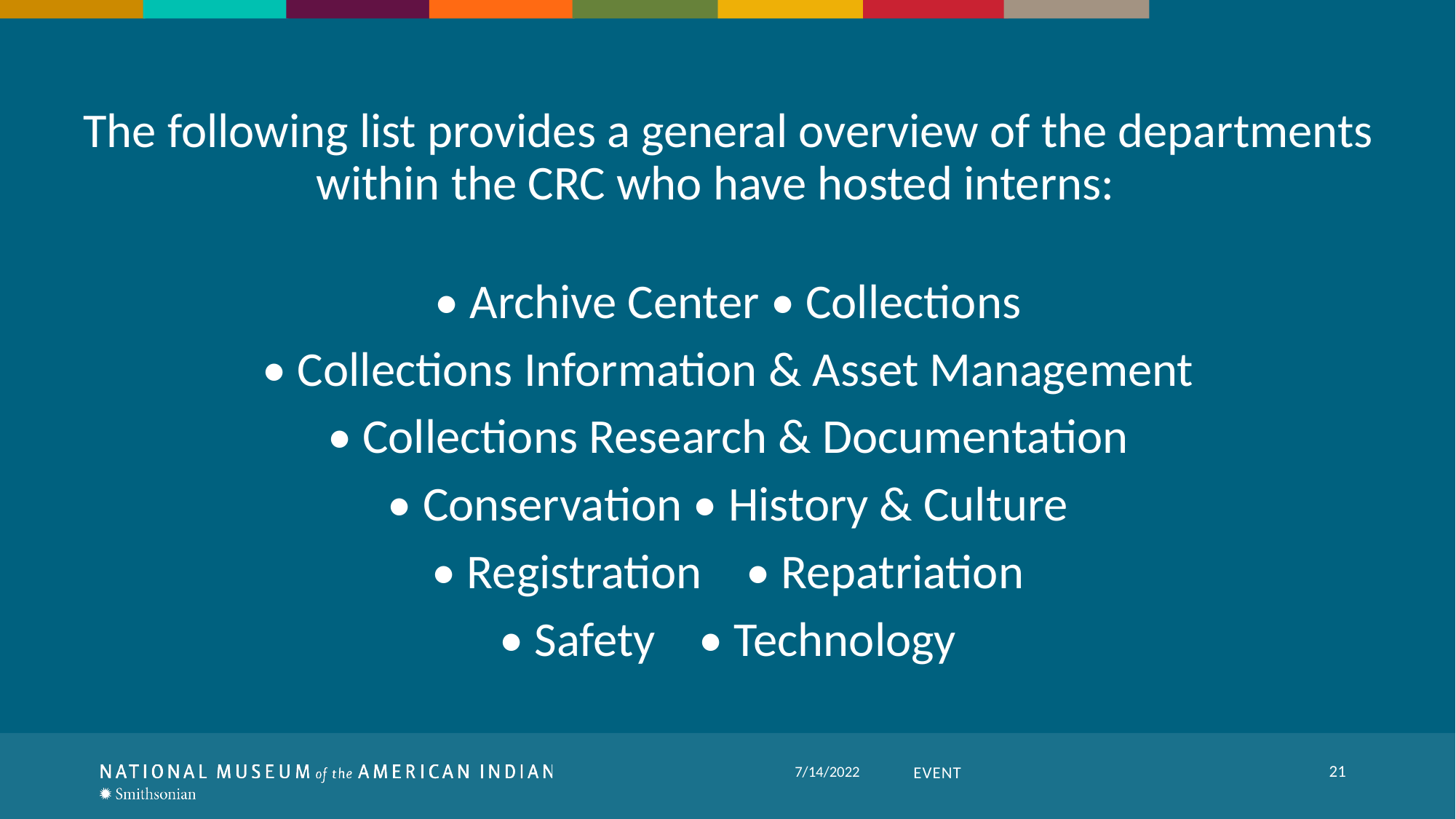

The following list provides a general overview of the departments within the CRC who have hosted interns:

• Archive Center • Collections
• Collections Information & Asset Management
• Collections Research & Documentation
• Conservation • History & Culture
• Registration    • Repatriation
• Safety    • Technology

21
Event
7/14/2022